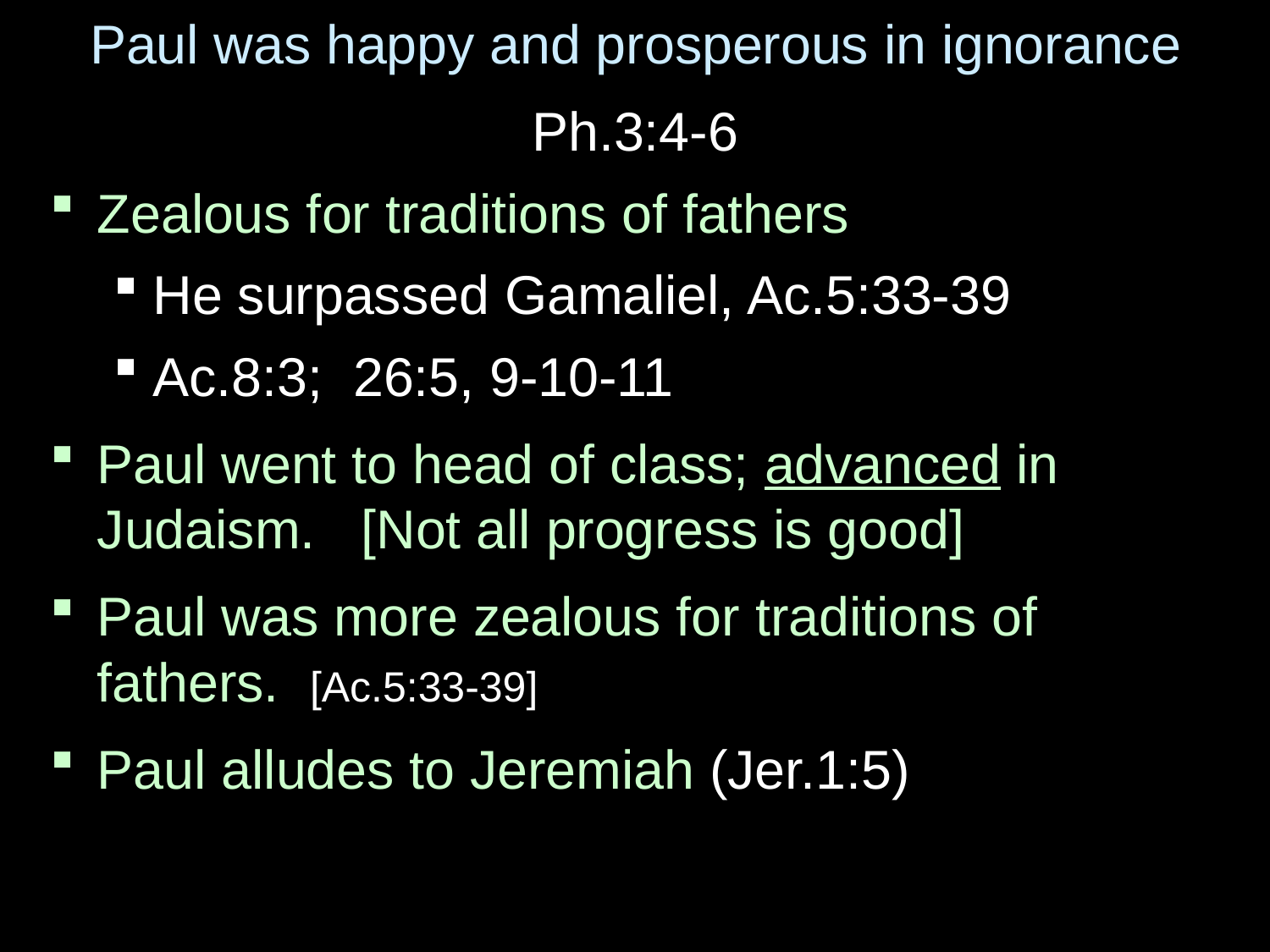

# Paul was happy and prosperous in ignorance
Ph.3:4-6
Zealous for traditions of fathers
He surpassed Gamaliel, Ac.5:33-39
Ac.8:3;  26:5, 9-10-11
Paul went to head of class; advanced in Judaism.   [Not all progress is good]
Paul was more zealous for traditions of fathers.  [Ac.5:33-39]
Paul alludes to Jeremiah (Jer.1:5)